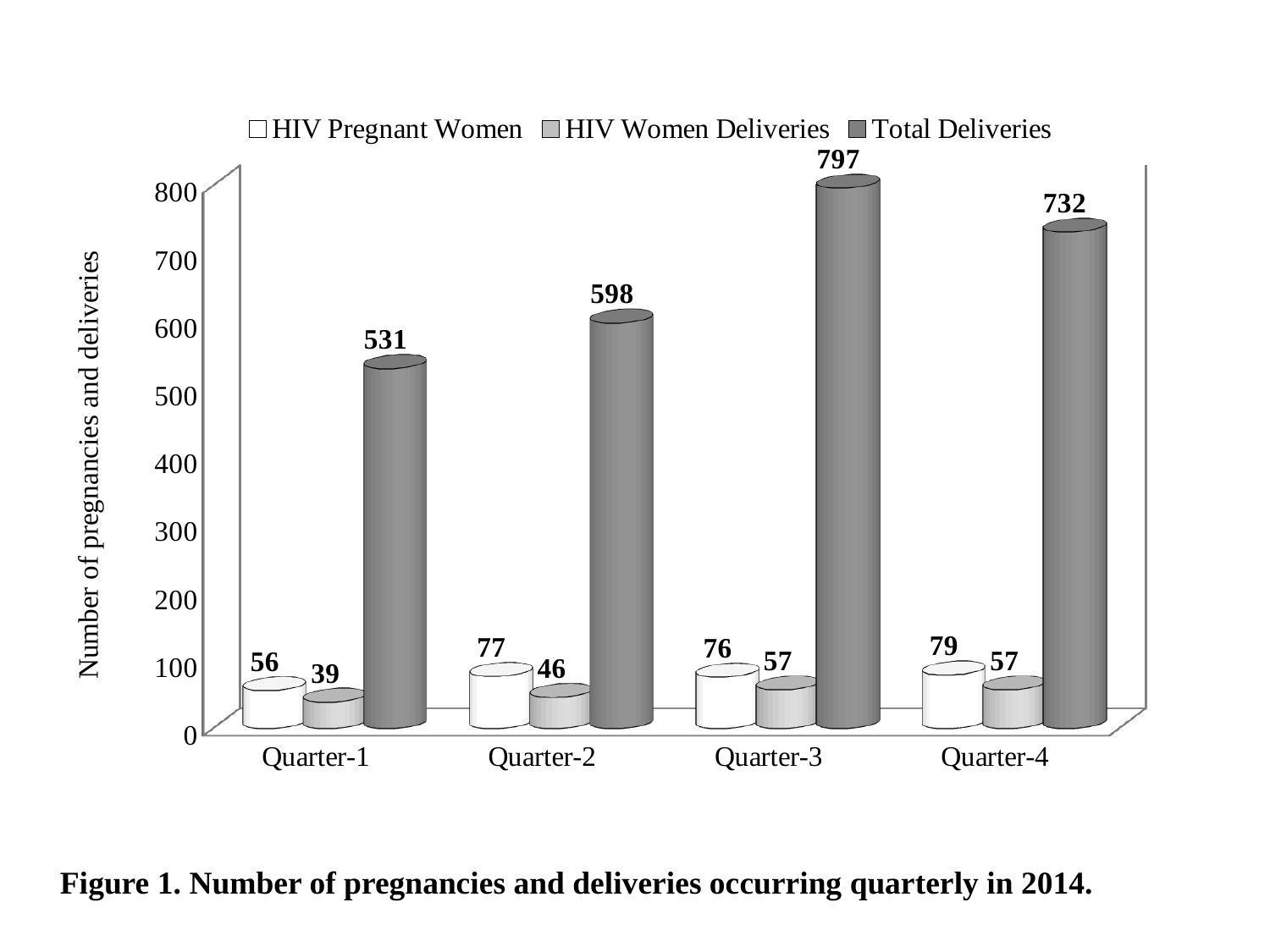

[unsupported chart]

Number of pregnancies and deliveries
Figure 1. Number of pregnancies and deliveries occurring quarterly in 2014.